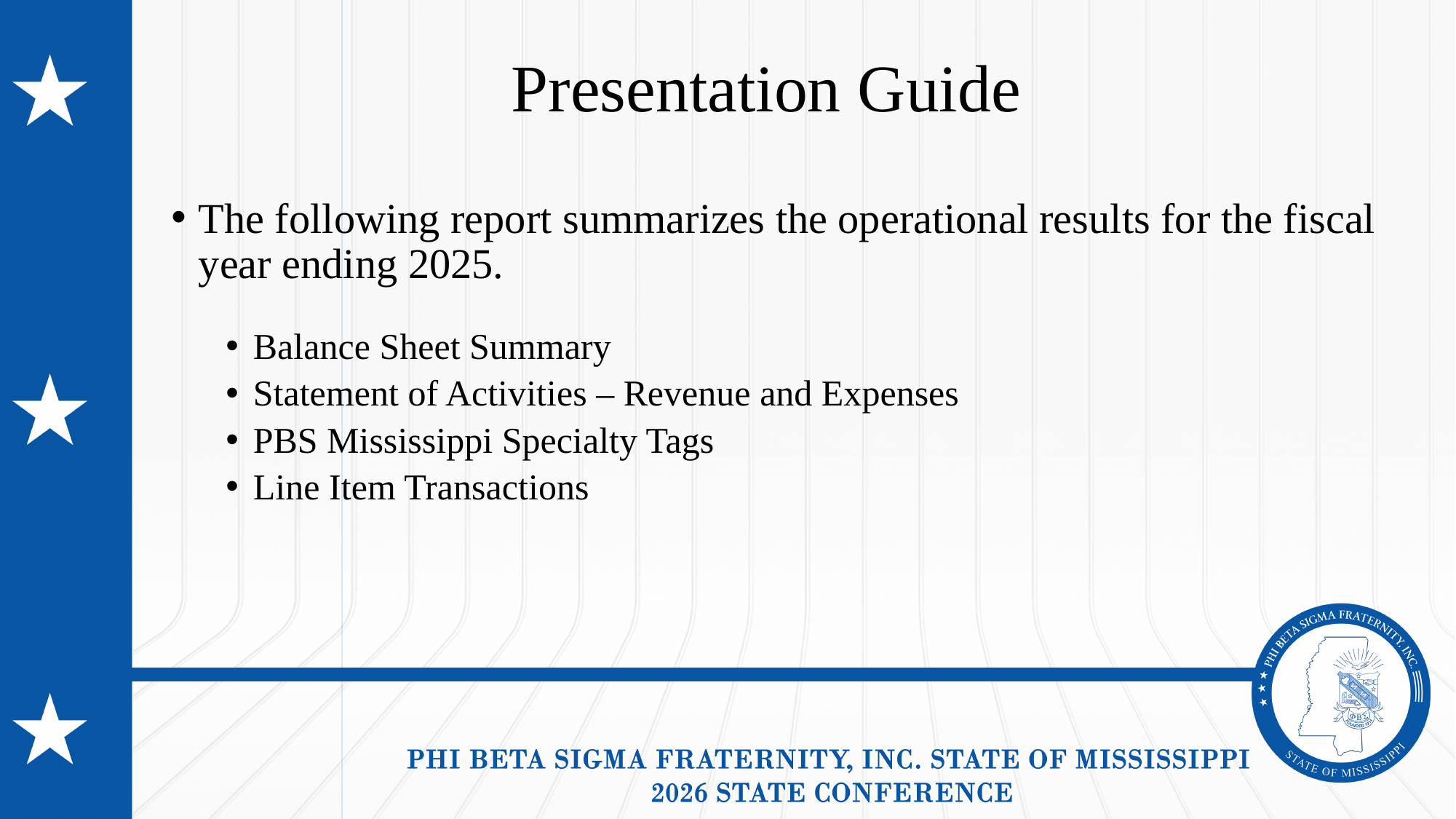

# Presentation Guide
The following report summarizes the operational results for the fiscal year ending 2025.

Balance Sheet Summary
Statement of Activities – Revenue and Expenses
PBS Mississippi Specialty Tags
Line Item Transactions